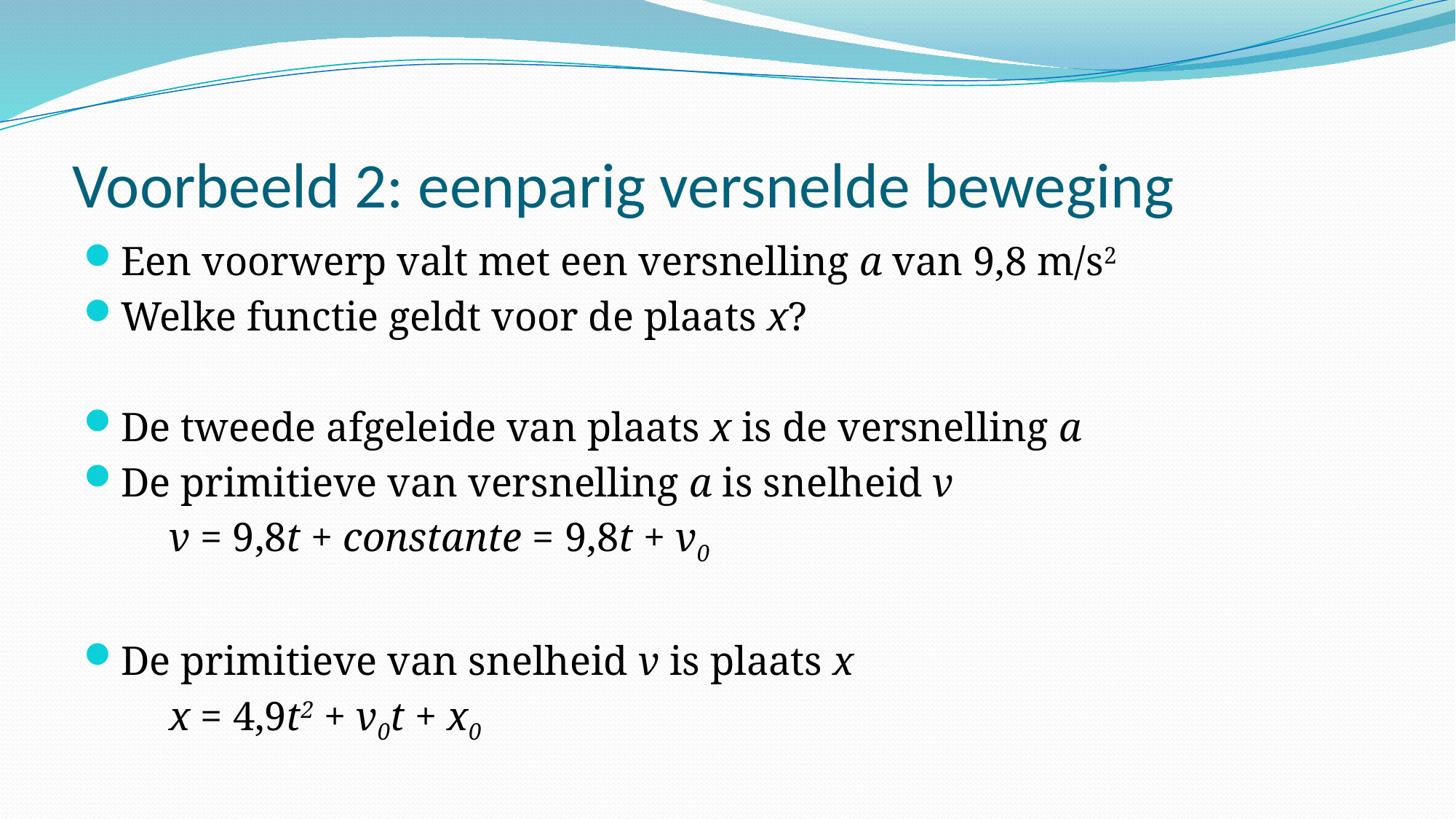

# Voorbeeld 2: eenparig versnelde beweging
Een voorwerp valt met een versnelling a van 9,8 m/s2
Welke functie geldt voor de plaats x?

De tweede afgeleide van plaats x is de versnelling a
De primitieve van versnelling a is snelheid v
v = 9,8t + constante = 9,8t + v0

De primitieve van snelheid v is plaats x
x = 4,9t2 + v0t + x0